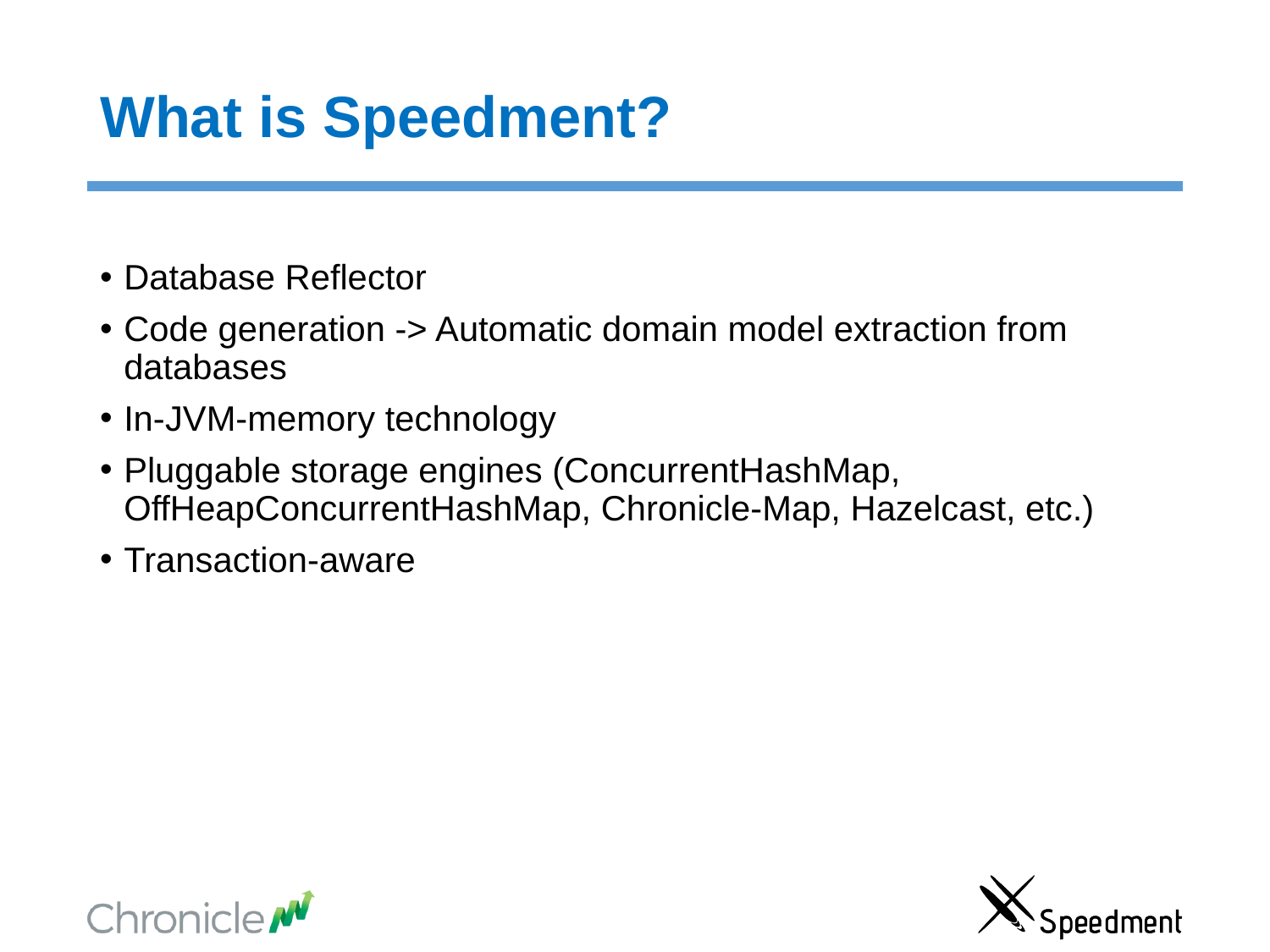

# What is Speedment?
Database Reflector
Code generation -> Automatic domain model extraction from databases
In-JVM-memory technology
Pluggable storage engines (ConcurrentHashMap, OffHeapConcurrentHashMap, Chronicle-Map, Hazelcast, etc.)
Transaction-aware